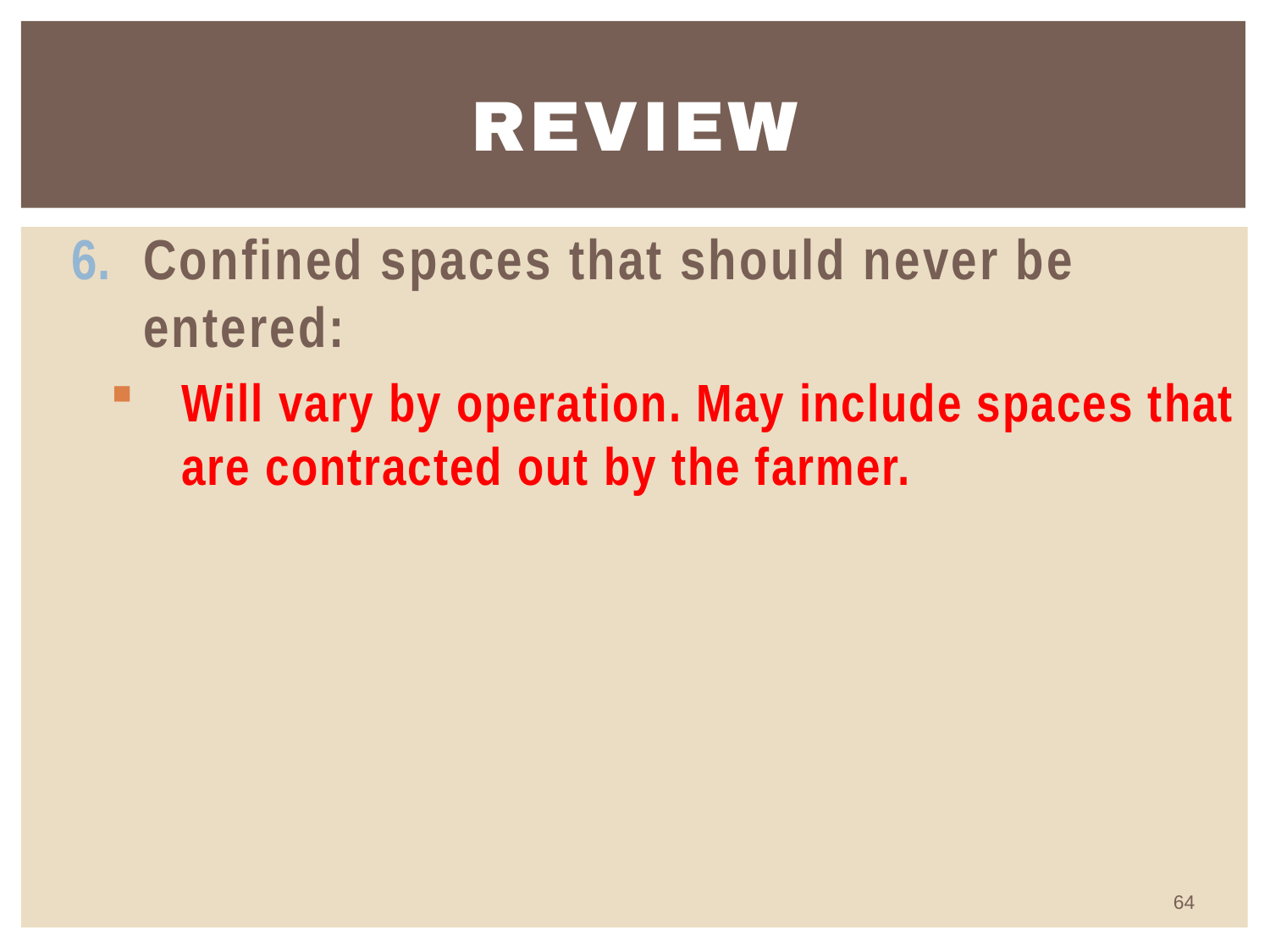

# Review
Confined spaces that should never be entered:
Will vary by operation. May include spaces that are contracted out by the farmer.
64